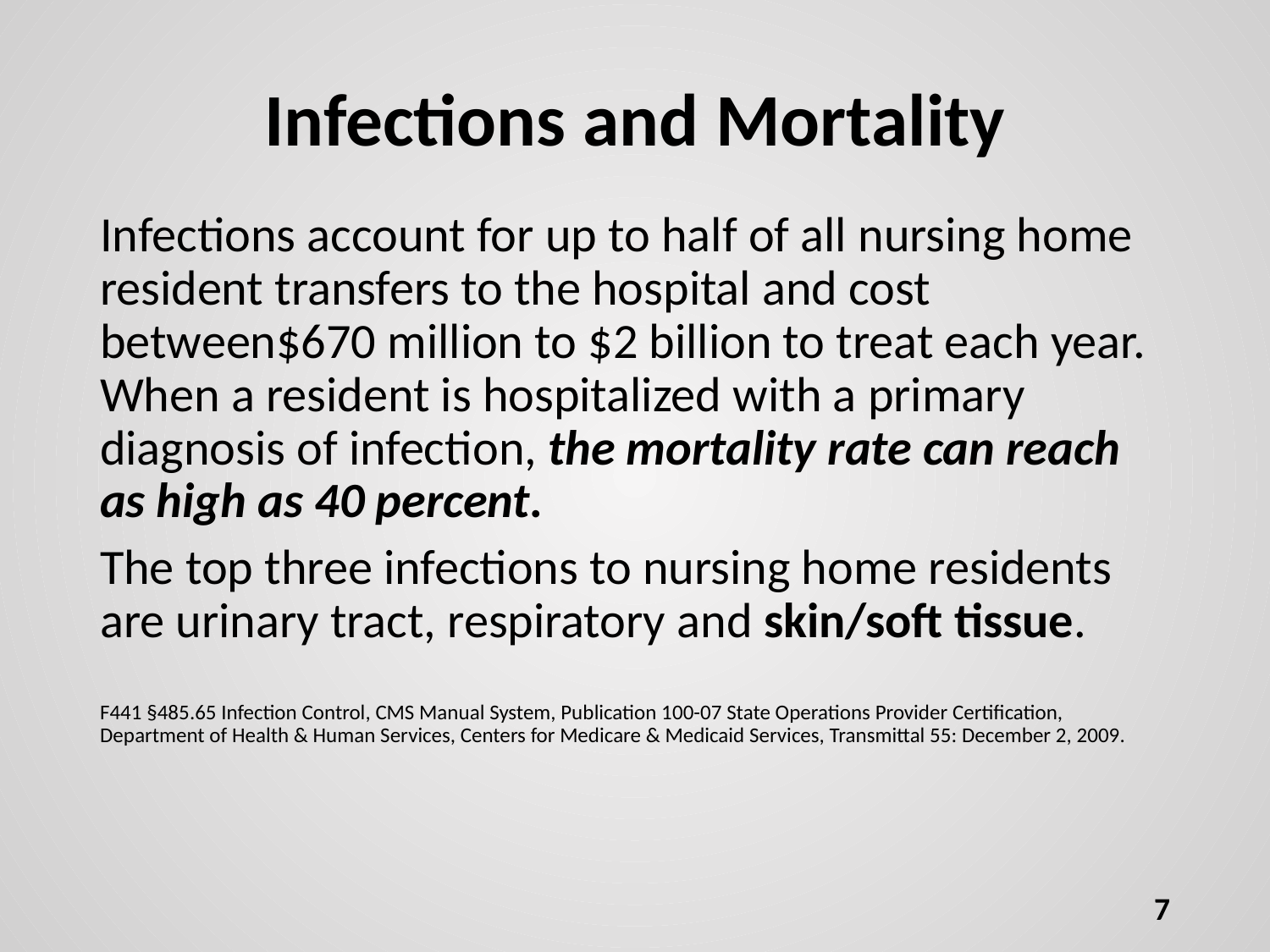

# Infections and Mortality
Infections account for up to half of all nursing home resident transfers to the hospital and cost between$670 million to $2 billion to treat each year. When a resident is hospitalized with a primary diagnosis of infection, the mortality rate can reach as high as 40 percent.
The top three infections to nursing home residents are urinary tract, respiratory and skin/soft tissue.

F441 §485.65 Infection Control, CMS Manual System, Publication 100-07 State Operations Provider Certification, Department of Health & Human Services, Centers for Medicare & Medicaid Services, Transmittal 55: December 2, 2009.
7